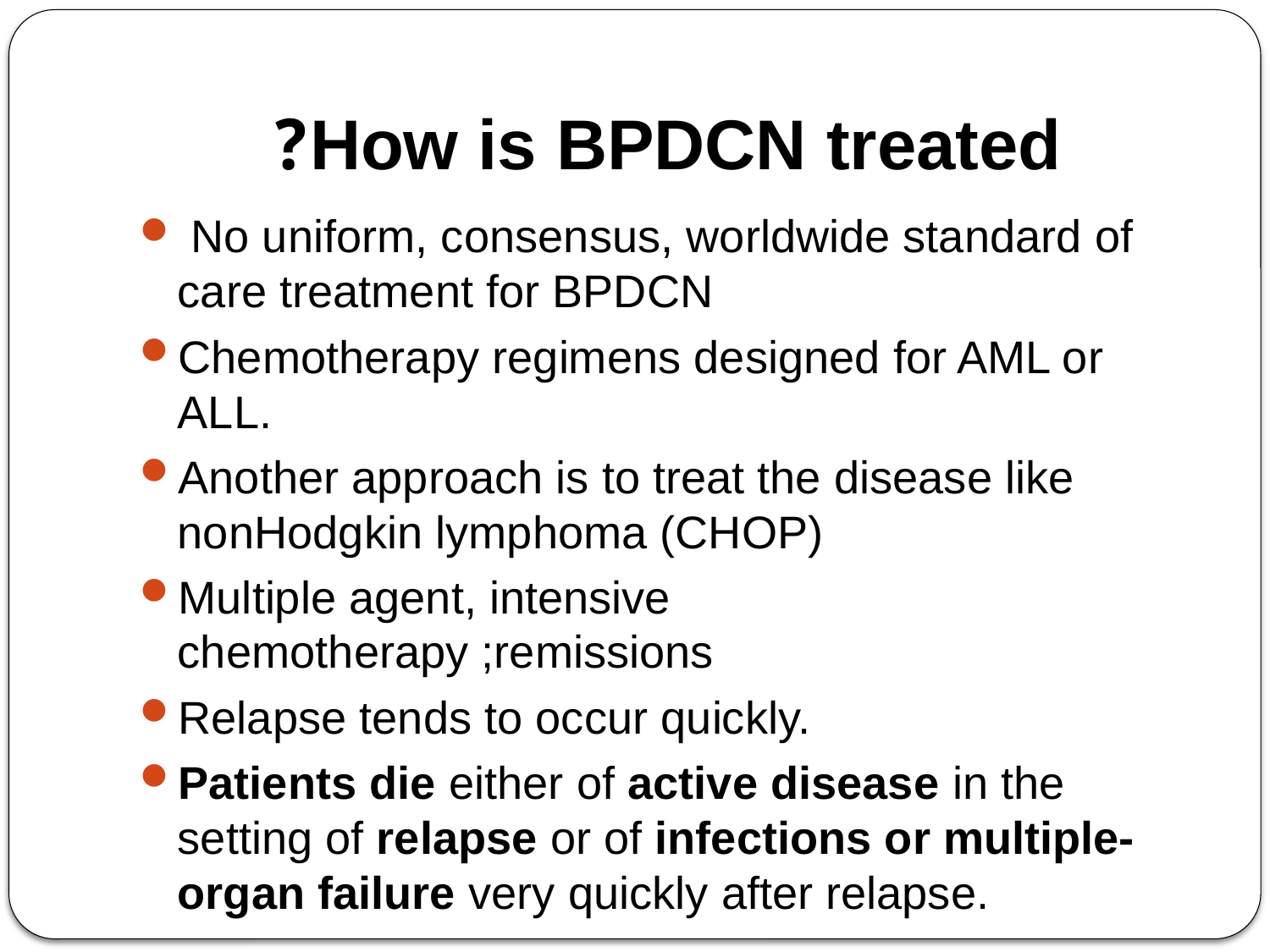

# How is BPDCN treated?
 No uniform, consensus, worldwide standard of care treatment for BPDCN
Chemotherapy regimens designed for AML or ALL.
Another approach is to treat the disease like nonHodgkin lymphoma (CHOP)
Multiple agent, intensive chemotherapy ;remissions
Relapse tends to occur quickly.
Patients die either of active disease in the setting of relapse or of infections or multiple-organ failure very quickly after relapse.